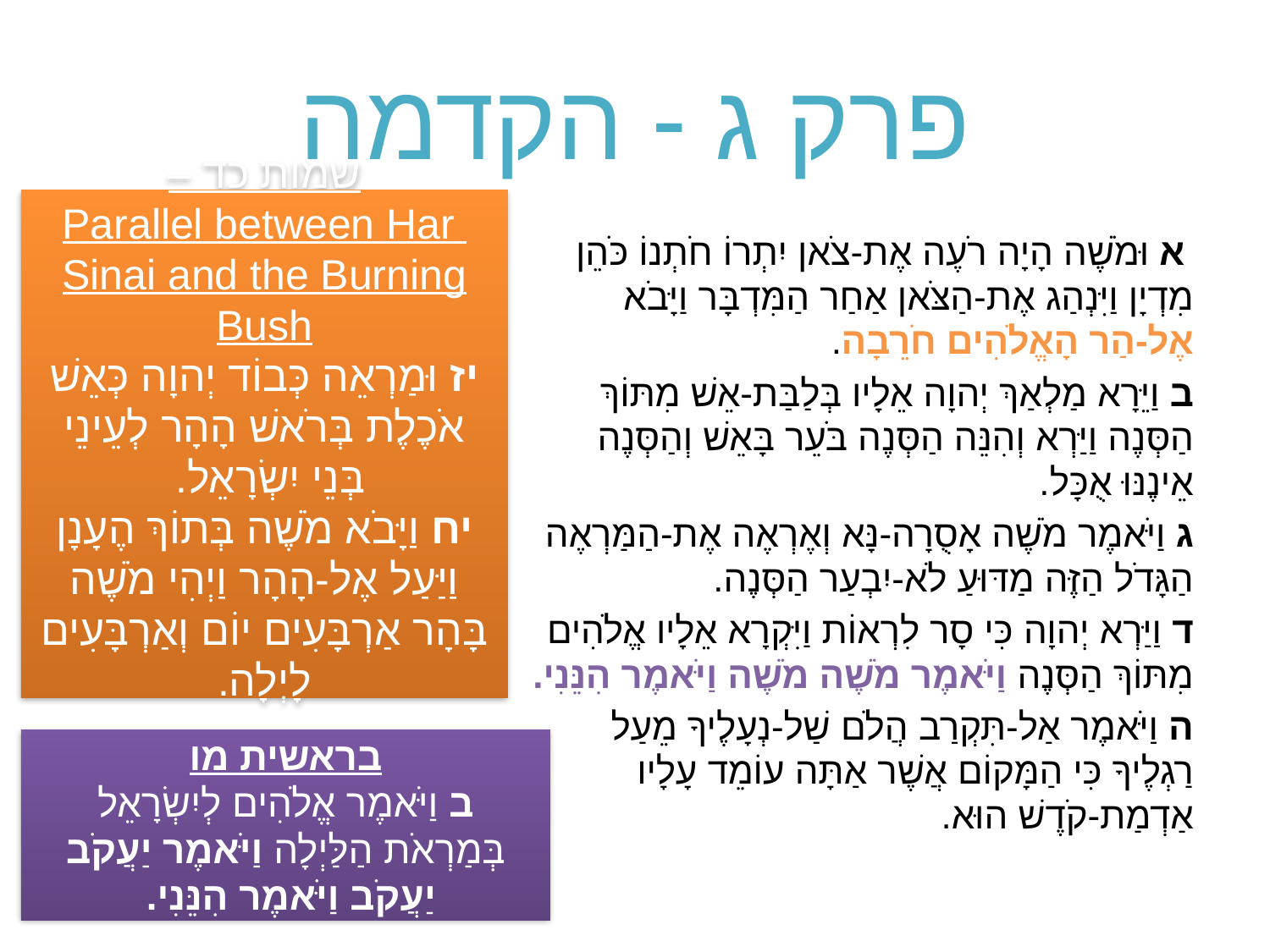

# פרק ג - הקדמה
שמות כד –
 Parallel between Har Sinai and the Burning Bush
יז וּמַרְאֵה כְּבוֹד יְהוָה כְּאֵשׁ אֹכֶלֶת בְּרֹאשׁ הָהָר לְעֵינֵי בְּנֵי יִשְׂרָאֵל.
יח וַיָּבֹא מֹשֶׁה בְּתוֹךְ הֶעָנָן וַיַּעַל אֶל-הָהָר וַיְהִי מֹשֶׁה בָּהָר אַרְבָּעִים יוֹם וְאַרְבָּעִים לָיְלָה.

 א וּמֹשֶׁה הָיָה רֹעֶה אֶת-צֹאן יִתְרוֹ חֹתְנוֹ כֹּהֵן מִדְיָן וַיִּנְהַג אֶת-הַצֹּאן אַחַר הַמִּדְבָּר וַיָּבֹא אֶל-הַר הָאֱלֹהִים חֹרֵבָה.
ב וַיֵּרָא מַלְאַךְ יְהוָה אֵלָיו בְּלַבַּת-אֵשׁ מִתּוֹךְ הַסְּנֶה וַיַּרְא וְהִנֵּה הַסְּנֶה בֹּעֵר בָּאֵשׁ וְהַסְּנֶה אֵינֶנּוּ אֻכָּל.
ג וַיֹּאמֶר מֹשֶׁה אָסֻרָה-נָּא וְאֶרְאֶה אֶת-הַמַּרְאֶה הַגָּדֹל הַזֶּה מַדּוּעַ לֹא-יִבְעַר הַסְּנֶה.
ד וַיַּרְא יְהוָה כִּי סָר לִרְאוֹת וַיִּקְרָא אֵלָיו אֱלֹהִים מִתּוֹךְ הַסְּנֶה וַיֹּאמֶר מֹשֶׁה מֹשֶׁה וַיֹּאמֶר הִנֵּנִי.
ה וַיֹּאמֶר אַל-תִּקְרַב הֲלֹם שַׁל-נְעָלֶיךָ מֵעַל רַגְלֶיךָ כִּי הַמָּקוֹם אֲשֶׁר אַתָּה עוֹמֵד עָלָיו אַדְמַת-קֹדֶשׁ הוּא.

בראשית מו
ב וַיֹּאמֶר אֱלֹהִים לְיִשְׂרָאֵל בְּמַרְאֹת הַלַּיְלָה וַיֹּאמֶר יַעֲקֹב יַעֲקֹב וַיֹּאמֶר הִנֵּנִי.